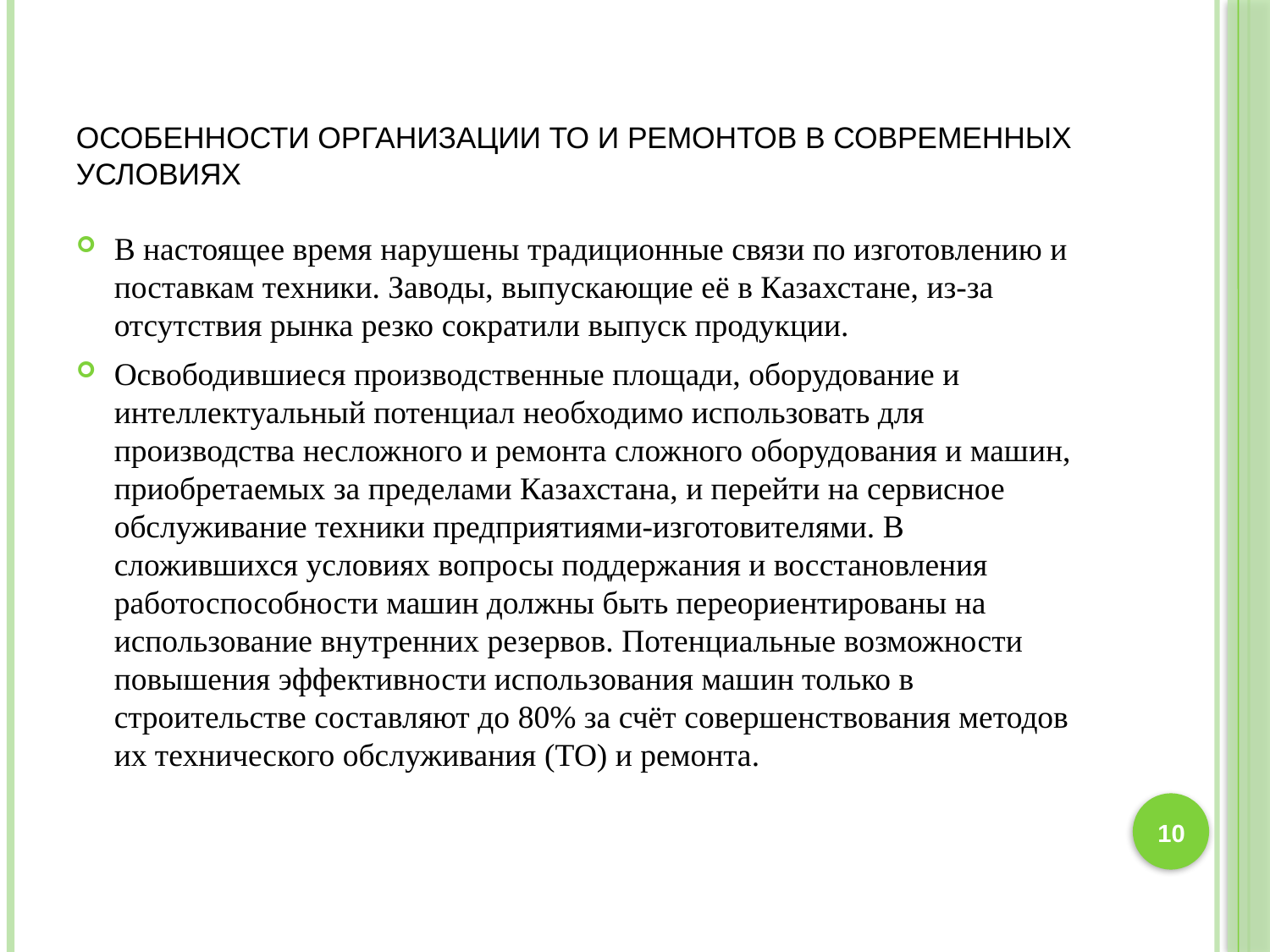

# Особенности организации ТО и ремонтов в современных условиях
В настоящее время нарушены традиционные связи по изготовлению и поставкам техники. Заводы, выпускающие её в Казахстане, из-за отсутствия рынка резко сократили выпуск продукции.
Освободившиеся производственные площади, оборудование и интеллектуальный потенциал необходимо использовать для производства несложного и ремонта сложного оборудования и машин, приобретаемых за пределами Казахстана, и перейти на сервисное обслуживание техники предприятиями-изготовителями. В сложившихся условиях вопросы поддержания и восстановления работоспособности машин должны быть переориентированы на использование внутренних резервов. Потенциальные возможности повышения эффективности использования машин только в строительстве составляют до 80% за счёт совершенствования методов их технического обслуживания (ТО) и ремонта.

10